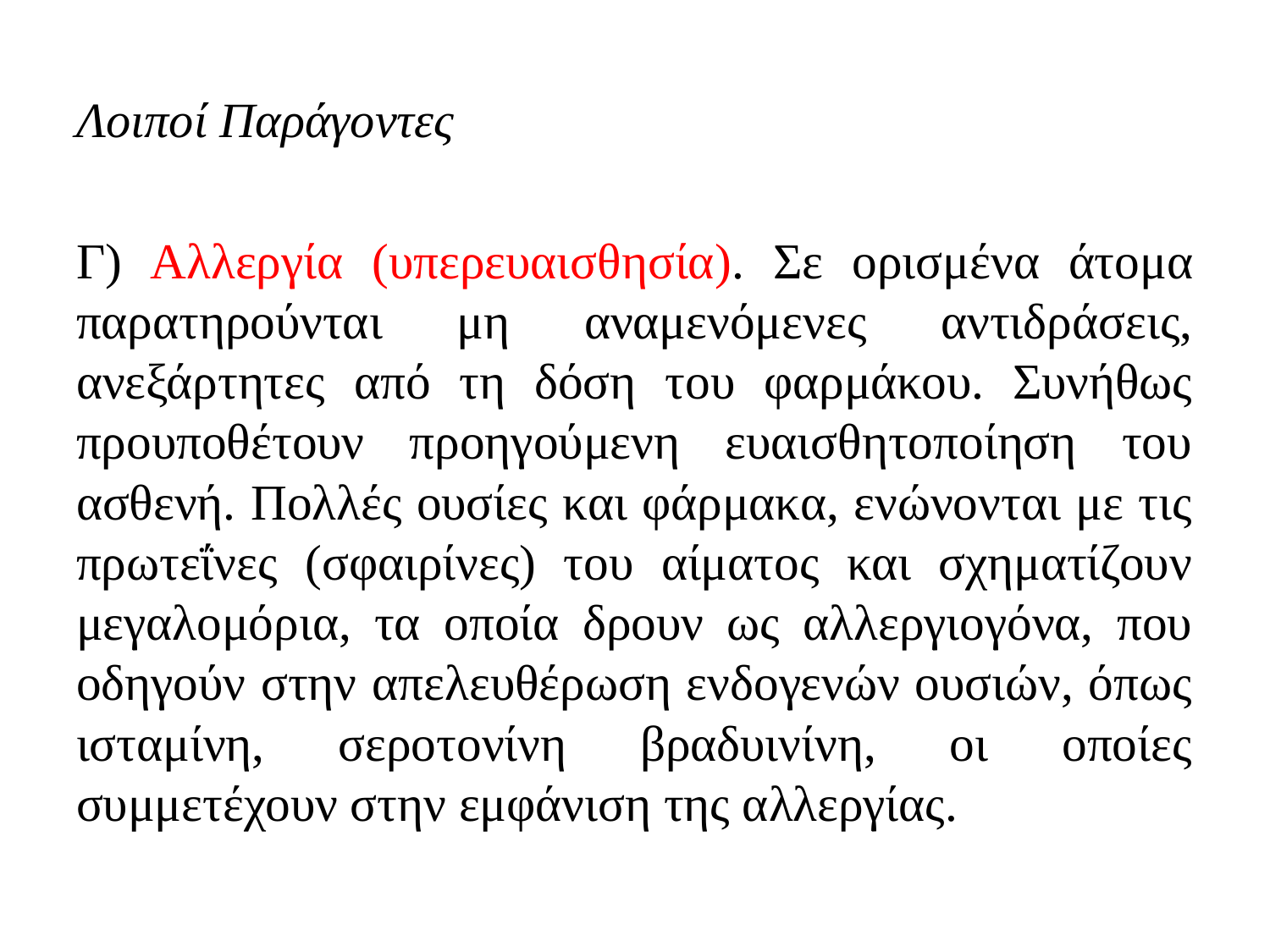

# Λοιποί Παράγοντες
Γ) Αλλεργία (υπερευαισθησία). Σε ορισμένα άτομα παρατηρούνται μη αναμενόμενες αντιδράσεις, ανεξάρτητες από τη δόση του φαρμάκου. Συνήθως προυποθέτουν προηγούμενη ευαισθητοποίηση του ασθενή. Πολλές ουσίες και φάρμακα, ενώνονται με τις πρωτεΐνες (σφαιρίνες) του αίματος και σχηματίζουν μεγαλομόρια, τα οποία δρουν ως αλλεργιογόνα, που οδηγούν στην απελευθέρωση ενδογενών ουσιών, όπως ισταμίνη, σεροτονίνη βραδυινίνη, οι οποίες συμμετέχουν στην εμφάνιση της αλλεργίας.